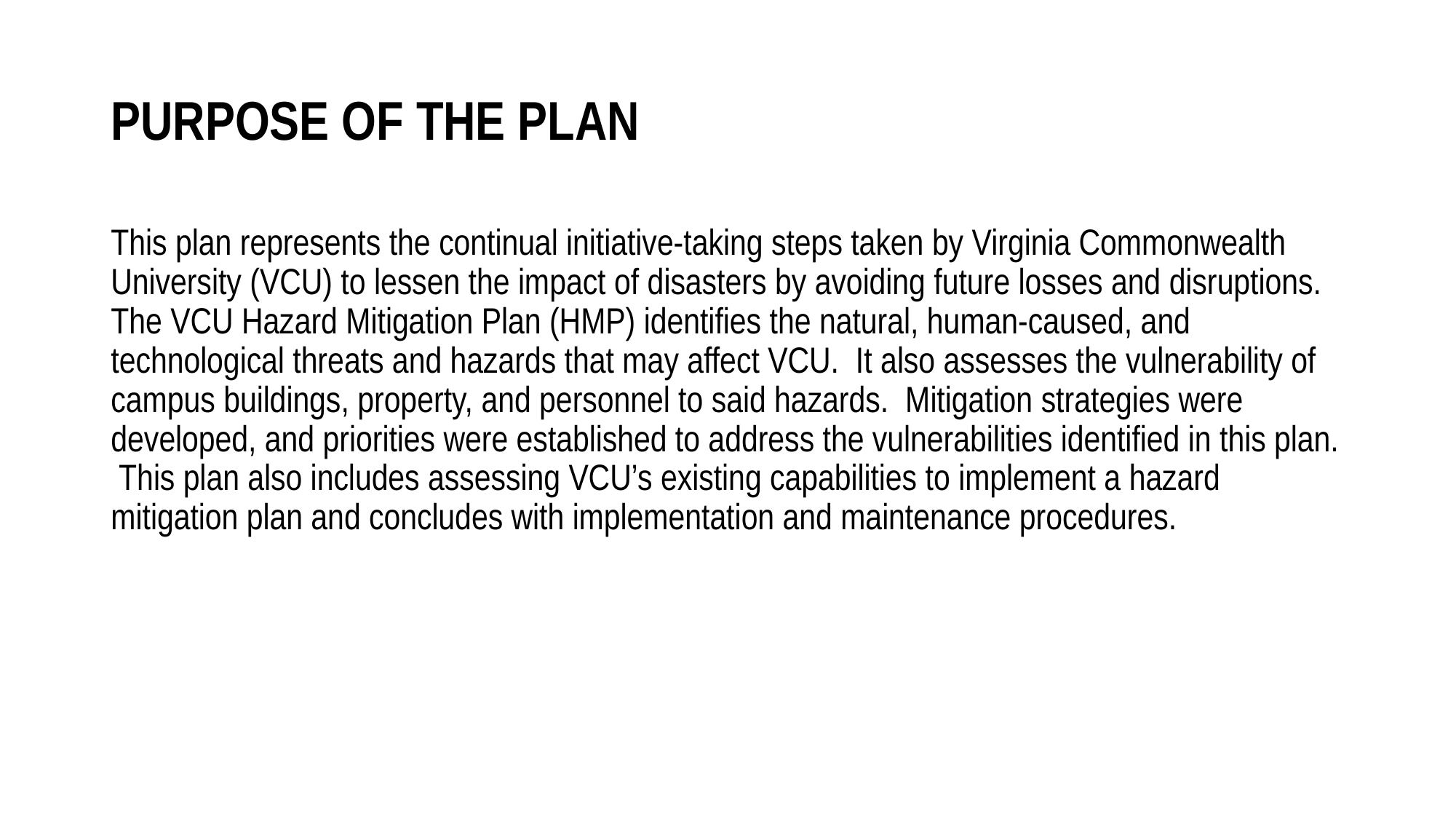

# Purpose of the Plan
This plan represents the continual initiative-taking steps taken by Virginia Commonwealth University (VCU) to lessen the impact of disasters by avoiding future losses and disruptions.  The VCU Hazard Mitigation Plan (HMP) identifies the natural, human-caused, and technological threats and hazards that may affect VCU.  It also assesses the vulnerability of campus buildings, property, and personnel to said hazards.  Mitigation strategies were developed, and priorities were established to address the vulnerabilities identified in this plan.  This plan also includes assessing VCU’s existing capabilities to implement a hazard mitigation plan and concludes with implementation and maintenance procedures.